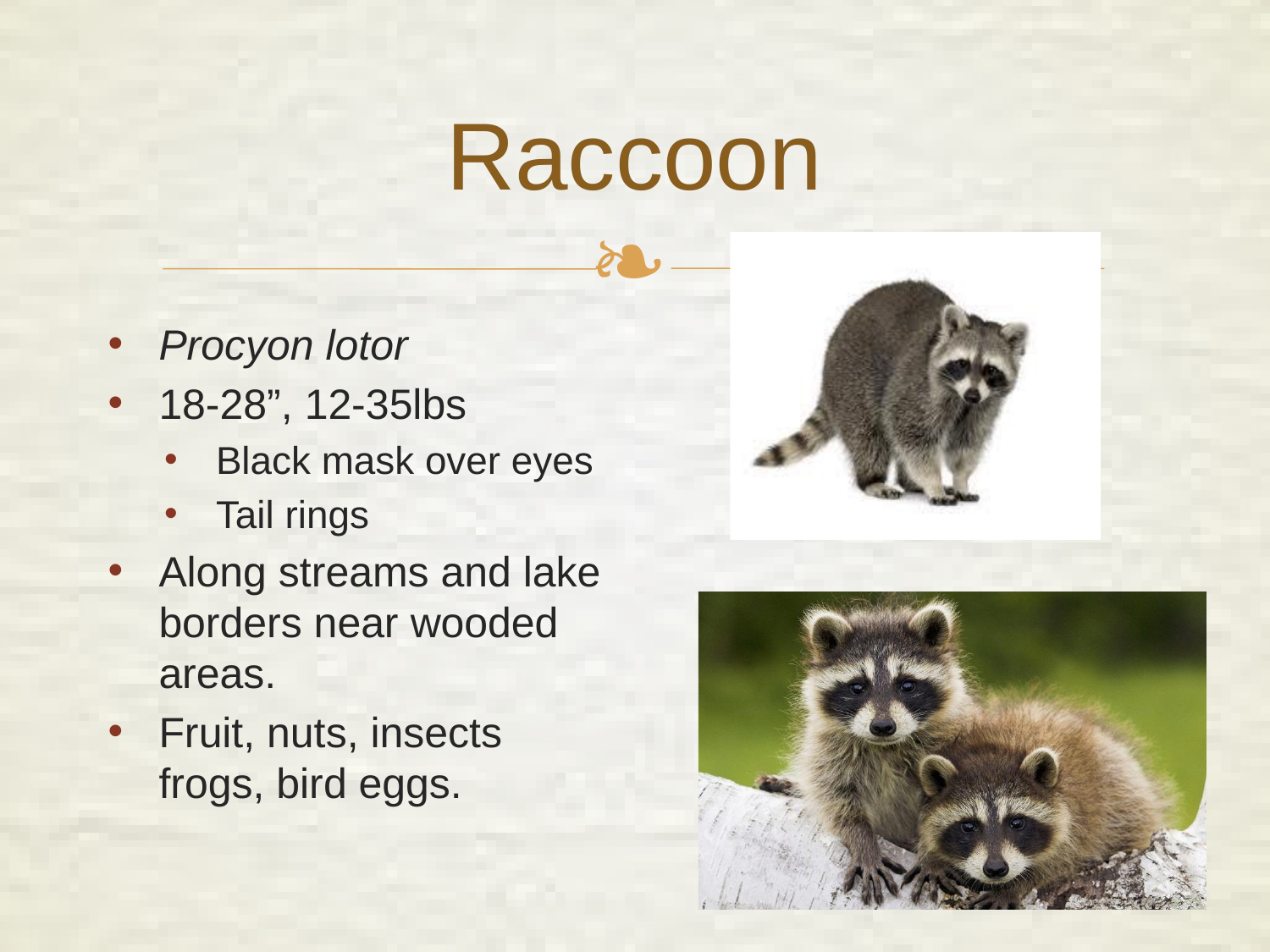

# Raccoon

Procyon lotor
18-28”, 12-35lbs
Black mask over eyes
Tail rings
Along streams and lake borders near wooded areas.
Fruit, nuts, insects frogs, bird eggs.